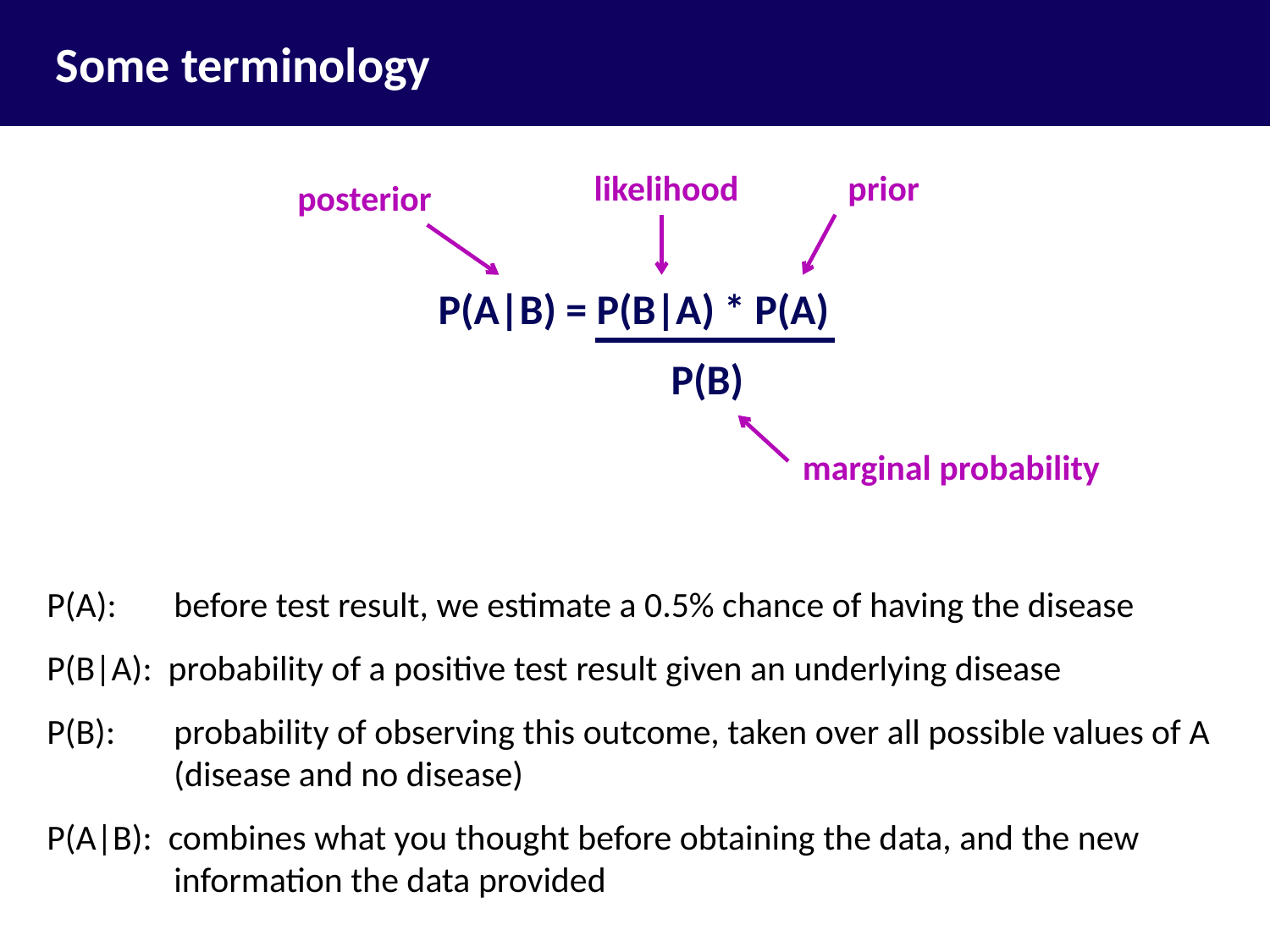

Some terminology
likelihood
prior
posterior
P(A|B) = P(B|A) * P(A)
P(B)
marginal probability
P(A): 	before test result, we estimate a 0.5% chance of having the disease

P(B|A):  probability of a positive test result given an underlying disease

P(B): 	probability of observing this outcome, taken over all possible values of A
	(disease and no disease)

P(A|B):  combines what you thought before obtaining the data, and the new
	information the data provided